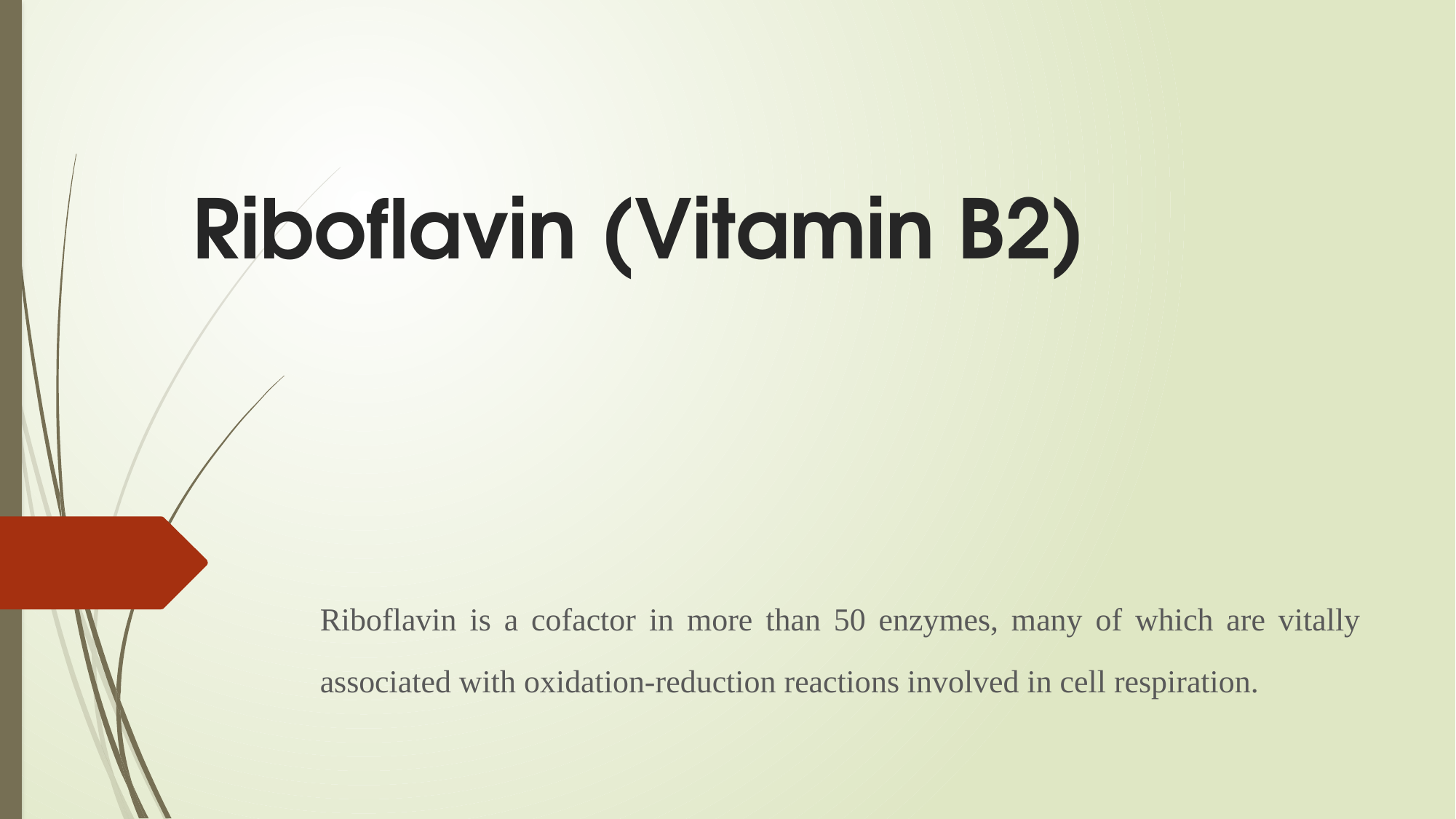

# Riboflavin (Vitamin B2)
Riboflavin is a cofactor in more than 50 enzymes, many of which are vitally associated with oxidation‐reduction reactions involved in cell respiration.